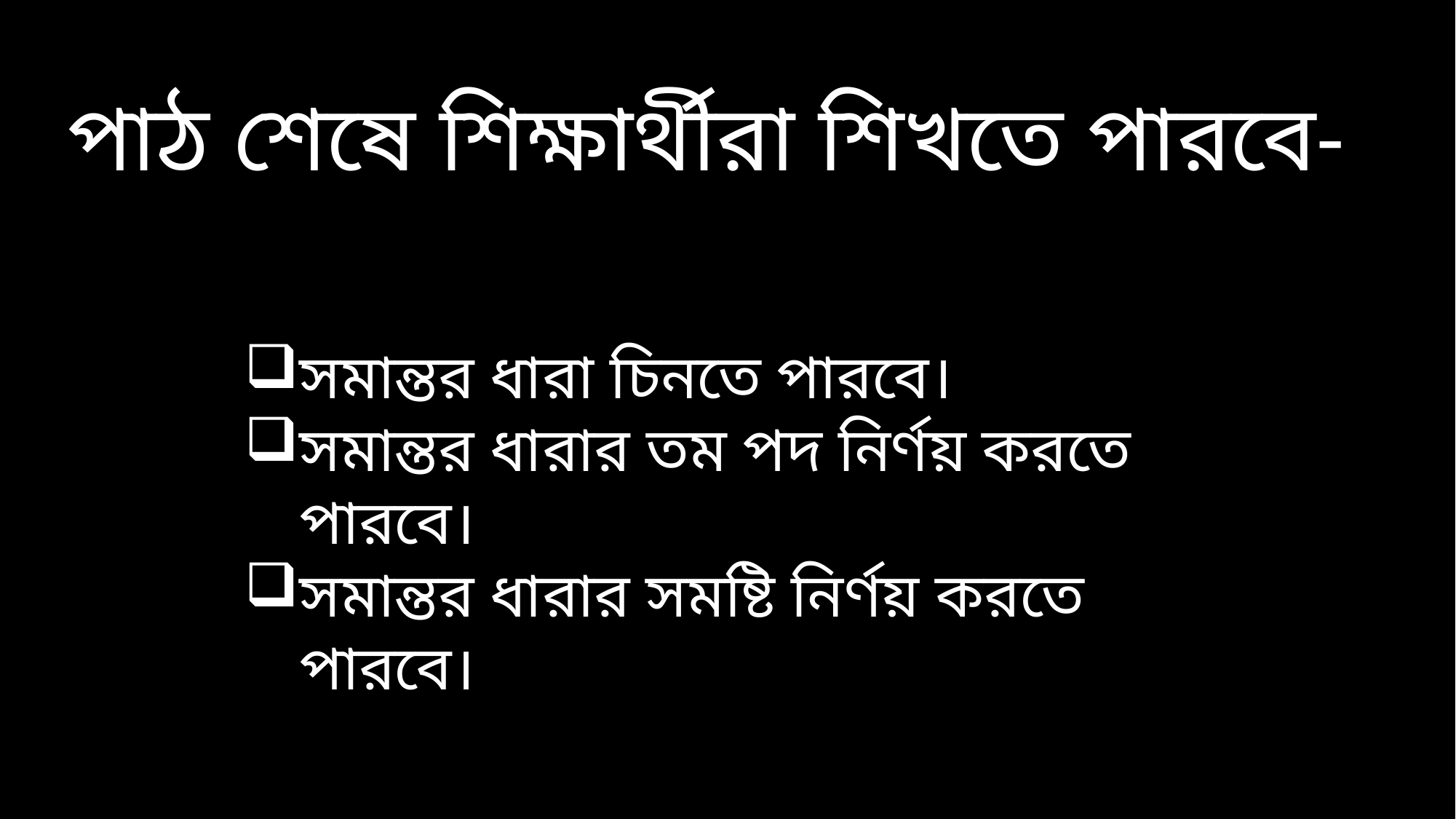

পাঠ শেষে শিক্ষার্থীরা শিখতে পারবে-
সমান্তর ধারা চিনতে পারবে।
সমান্তর ধারার তম পদ নির্ণয় করতে পারবে।
সমান্তর ধারার সমষ্টি নির্ণয় করতে পারবে।